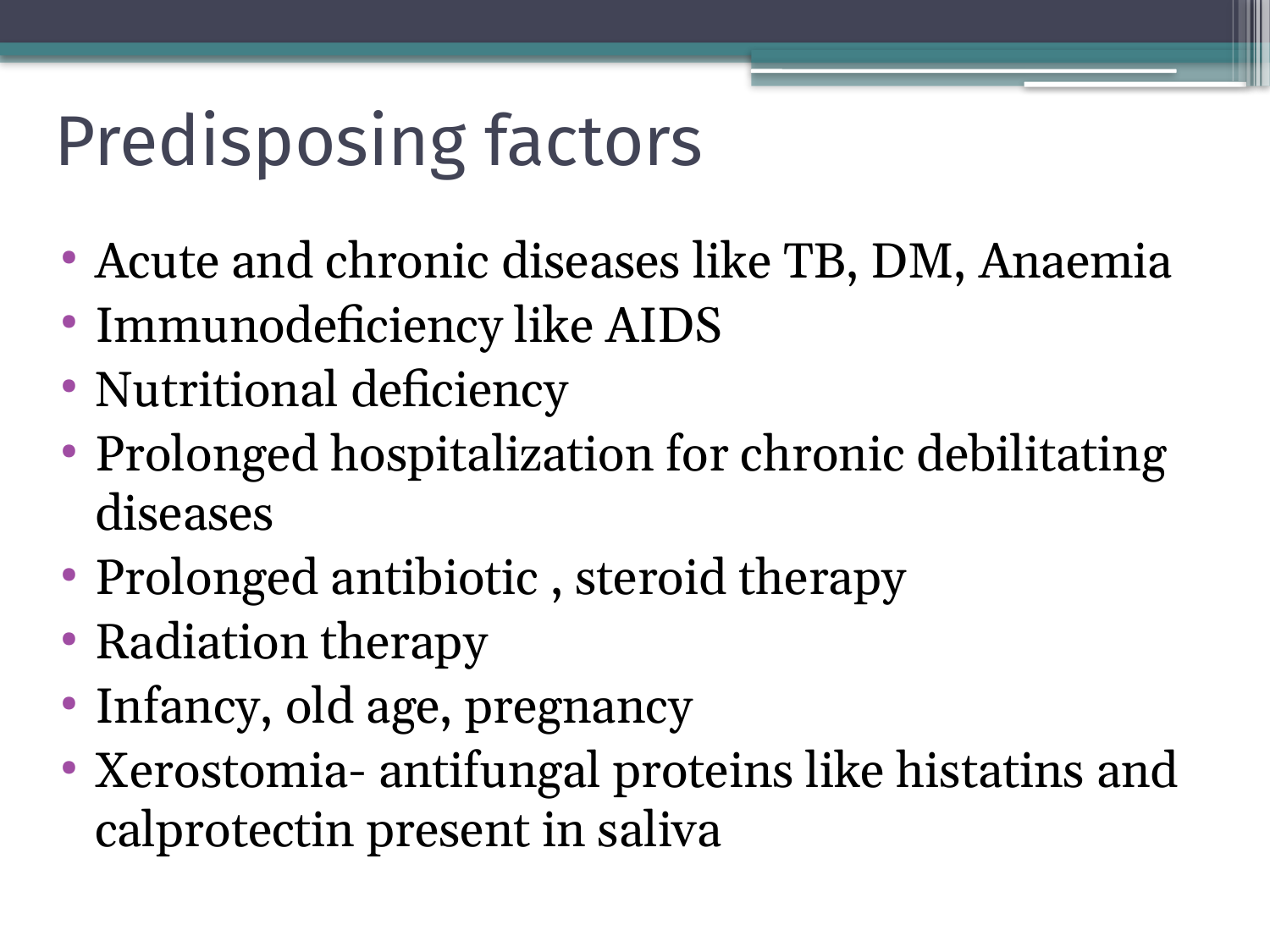

# Predisposing factors
Acute and chronic diseases like TB, DM, Anaemia
Immunodeficiency like AIDS
Nutritional deficiency
Prolonged hospitalization for chronic debilitating diseases
Prolonged antibiotic , steroid therapy
Radiation therapy
Infancy, old age, pregnancy
Xerostomia- antifungal proteins like histatins and calprotectin present in saliva